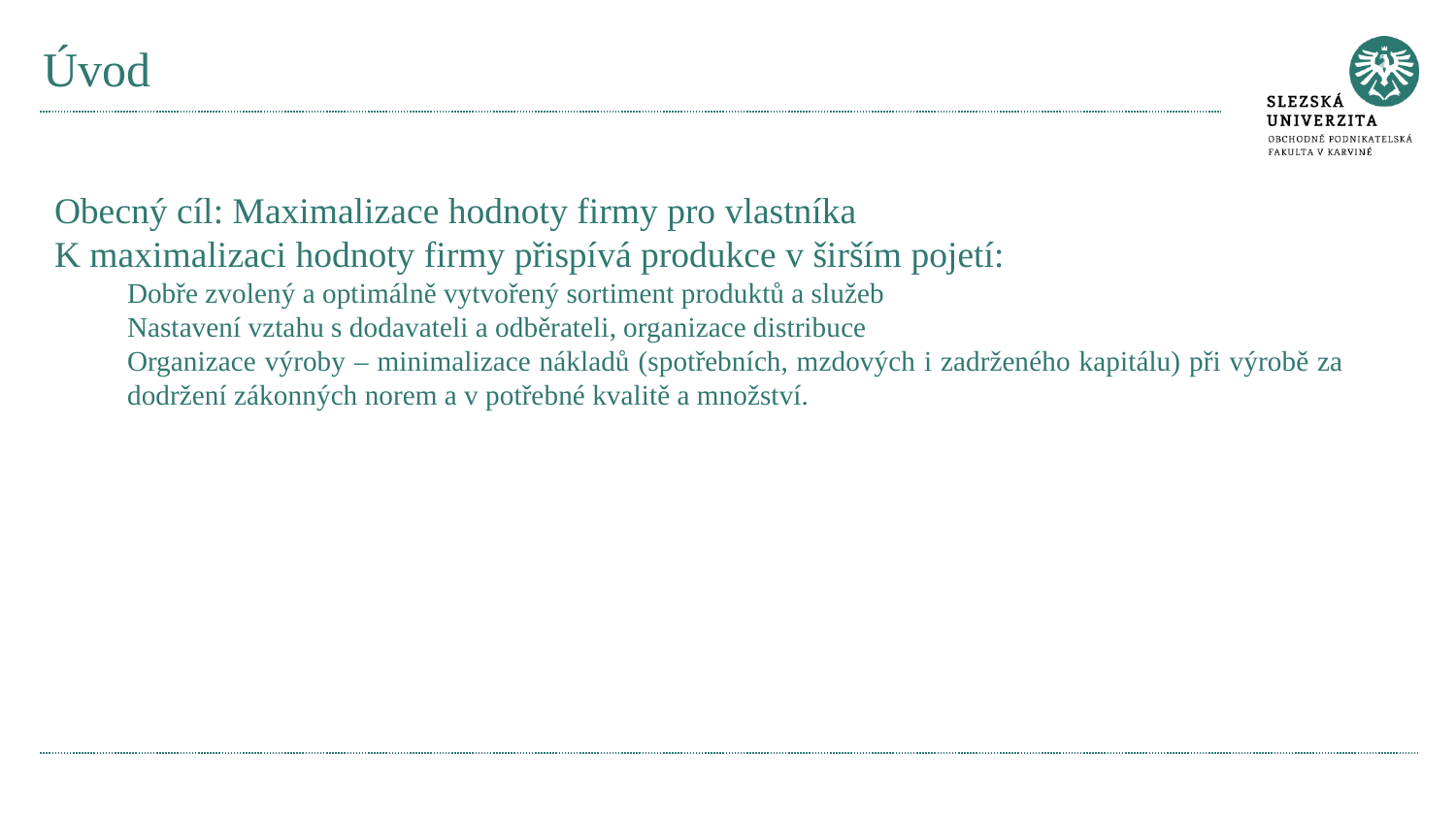

# Úvod
Obecný cíl: Maximalizace hodnoty firmy pro vlastníka
K maximalizaci hodnoty firmy přispívá produkce v širším pojetí:
Dobře zvolený a optimálně vytvořený sortiment produktů a služeb
Nastavení vztahu s dodavateli a odběrateli, organizace distribuce
Organizace výroby – minimalizace nákladů (spotřebních, mzdových i zadrženého kapitálu) při výrobě za dodržení zákonných norem a v potřebné kvalitě a množství.